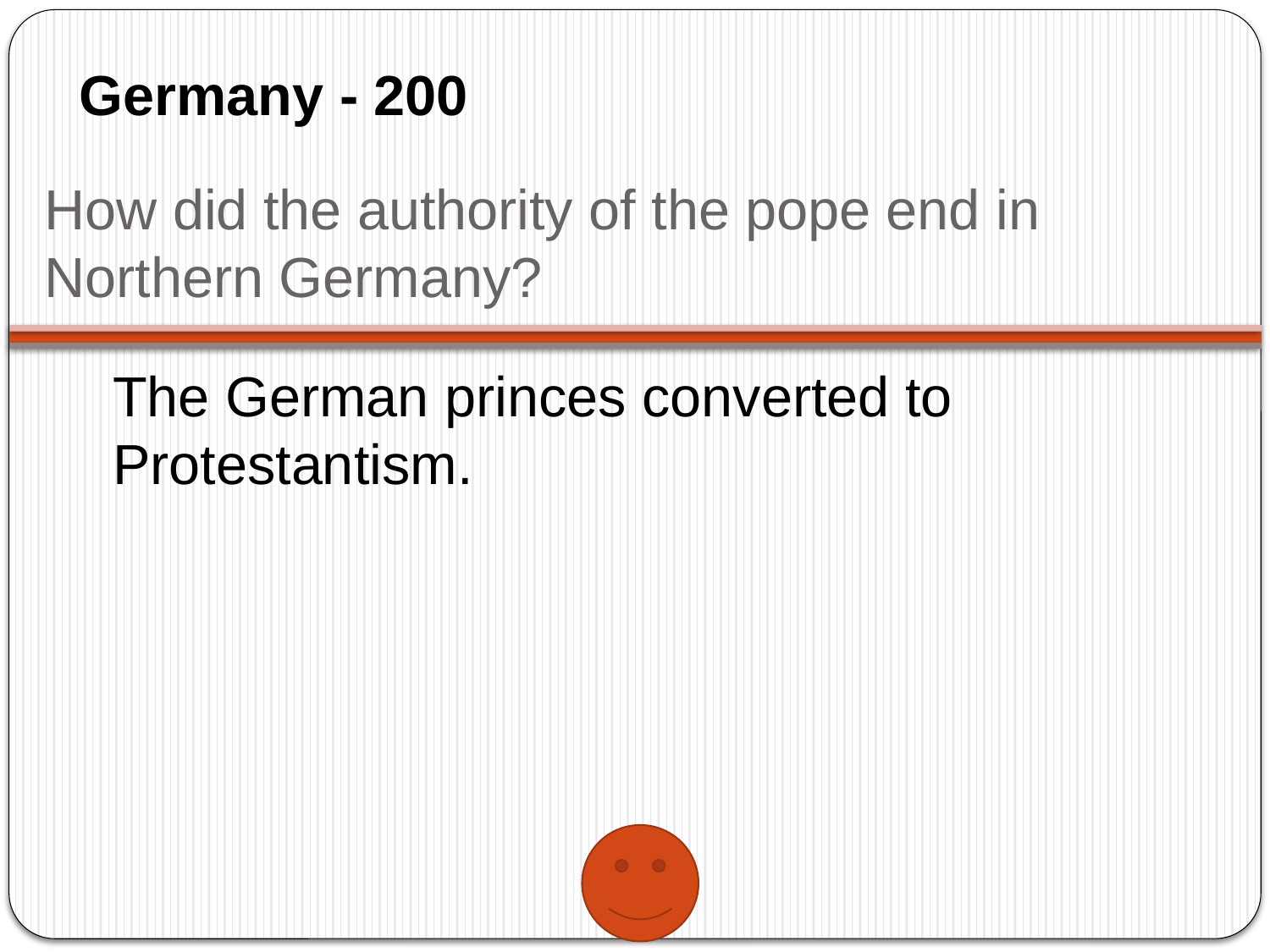

Germany - 200
# How did the authority of the pope end in Northern Germany?
The German princes converted to Protestantism.